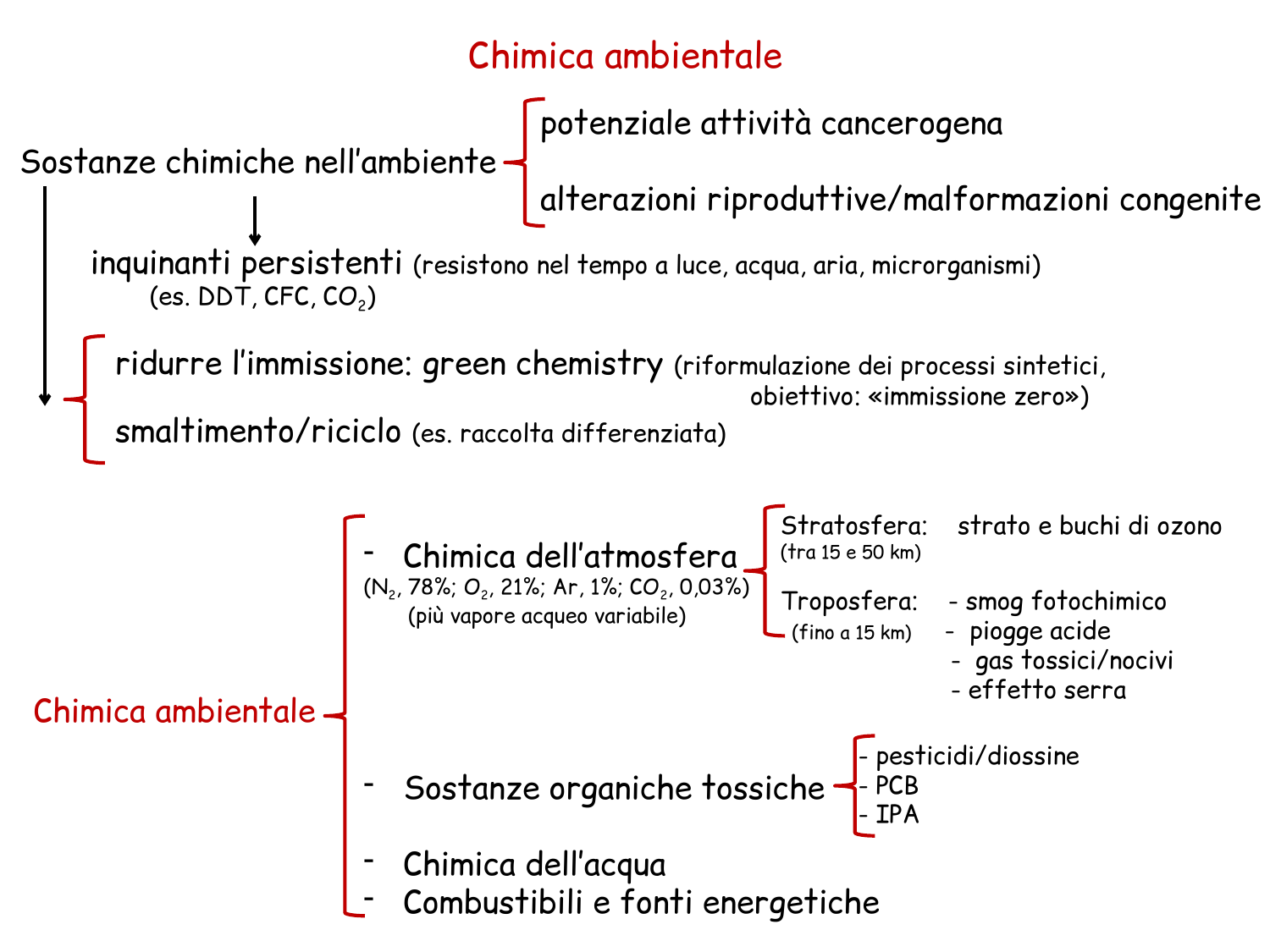

Chimica ambientale
potenziale attività cancerogena

alterazioni riproduttive/malformazioni congenite

Sostanze chimiche nell’ambiente
inquinanti persistenti (resistono nel tempo a luce, acqua, aria, microrganismi)
        (es. DDT, CFC, CO2)

ridurre l’immissione: green chemistry (riformulazione dei processi sintetici,
					obiettivo: «immissione zero»)
smaltimento/riciclo (es. raccolta differenziata)
Stratosfera:    strato e buchi di ozono
(tra 15 e 50 km)

Troposfera:    - smog fotochimico
  (fino a 15 km)      -  piogge acide
                       -  gas tossici/nocivi
                       - effetto serra

Chimica dell’atmosfera
(N2, 78%; O2, 21%; Ar, 1%; CO2, 0,03%)
       (più vapore acqueo variabile)

Sostanze organiche tossiche

Chimica dell’acqua
Combustibili e fonti energetiche
Chimica ambientale
- pesticidi/diossine
- PCB
- IPA